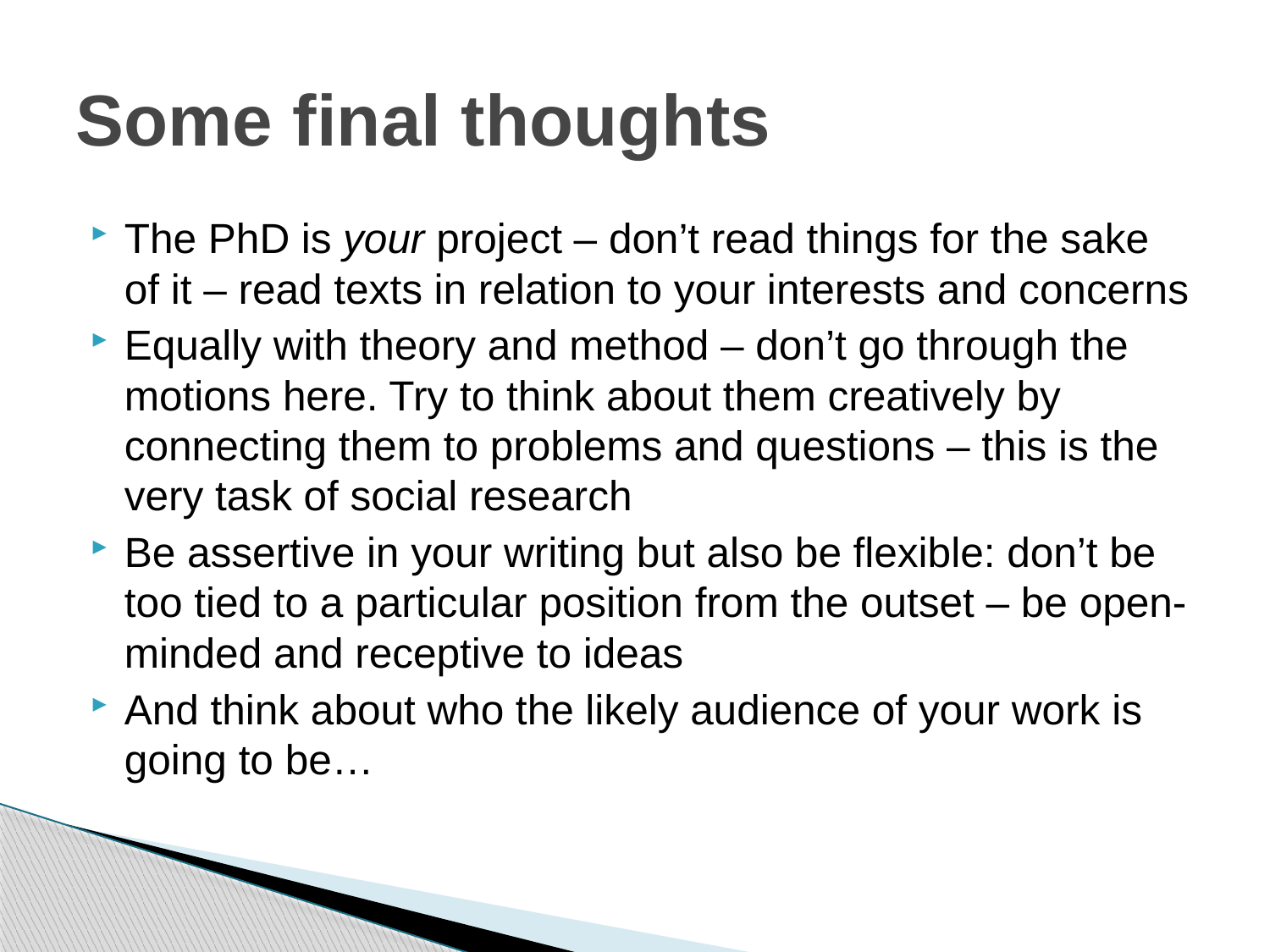

# Some final thoughts
The PhD is your project – don’t read things for the sake of it – read texts in relation to your interests and concerns
Equally with theory and method – don’t go through the motions here. Try to think about them creatively by connecting them to problems and questions – this is the very task of social research
Be assertive in your writing but also be flexible: don’t be too tied to a particular position from the outset – be open-minded and receptive to ideas
And think about who the likely audience of your work is going to be…